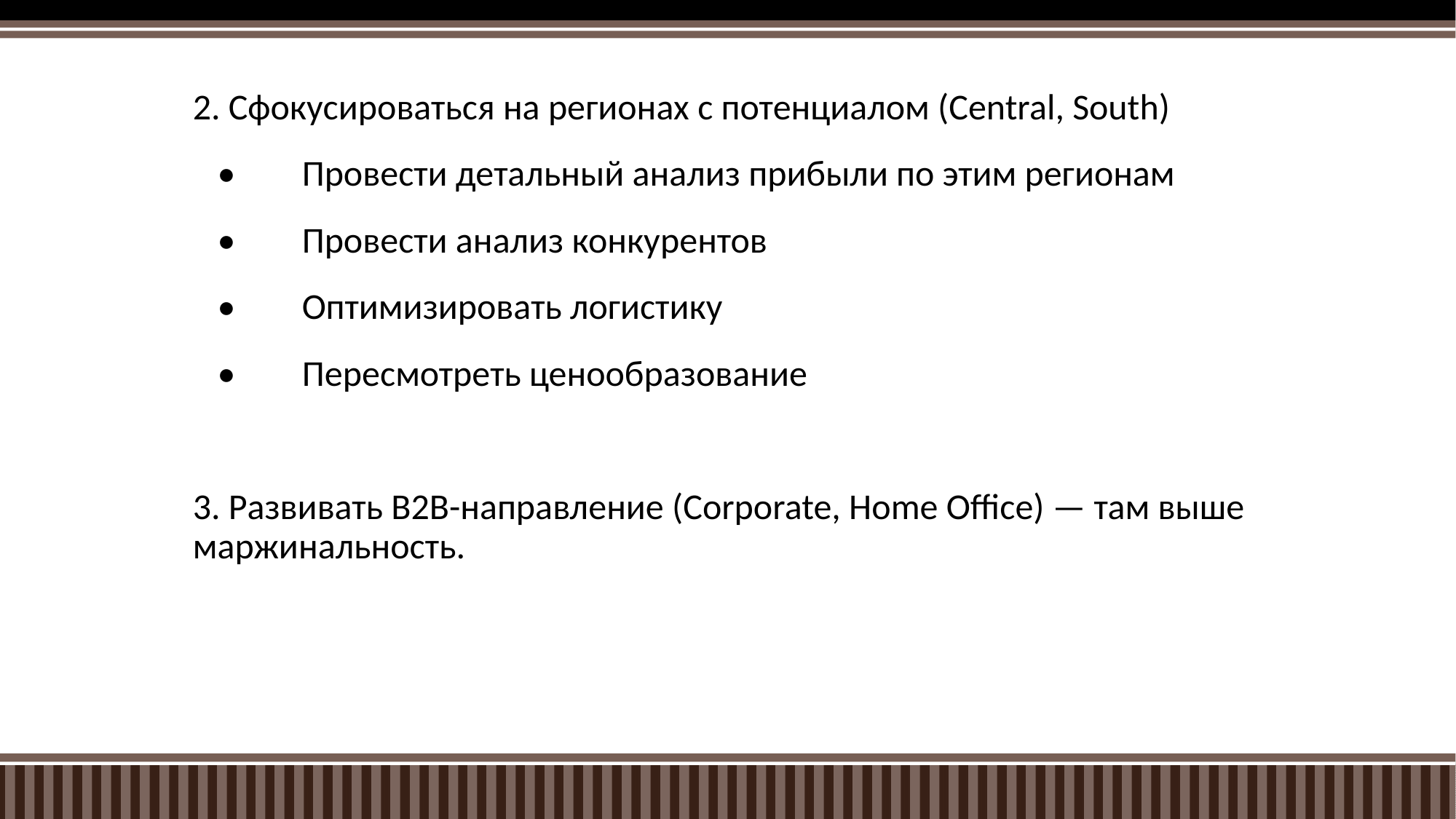

2. Сфокусироваться на регионах с потенциалом (Central, South)
   •	Провести детальный анализ прибыли по этим регионам
   •	Провести анализ конкурентов
   •	Оптимизировать логистику
   •	Пересмотреть ценообразование

3. Развивать B2B-направление (Corporate, Home Office) — там выше маржинальность.